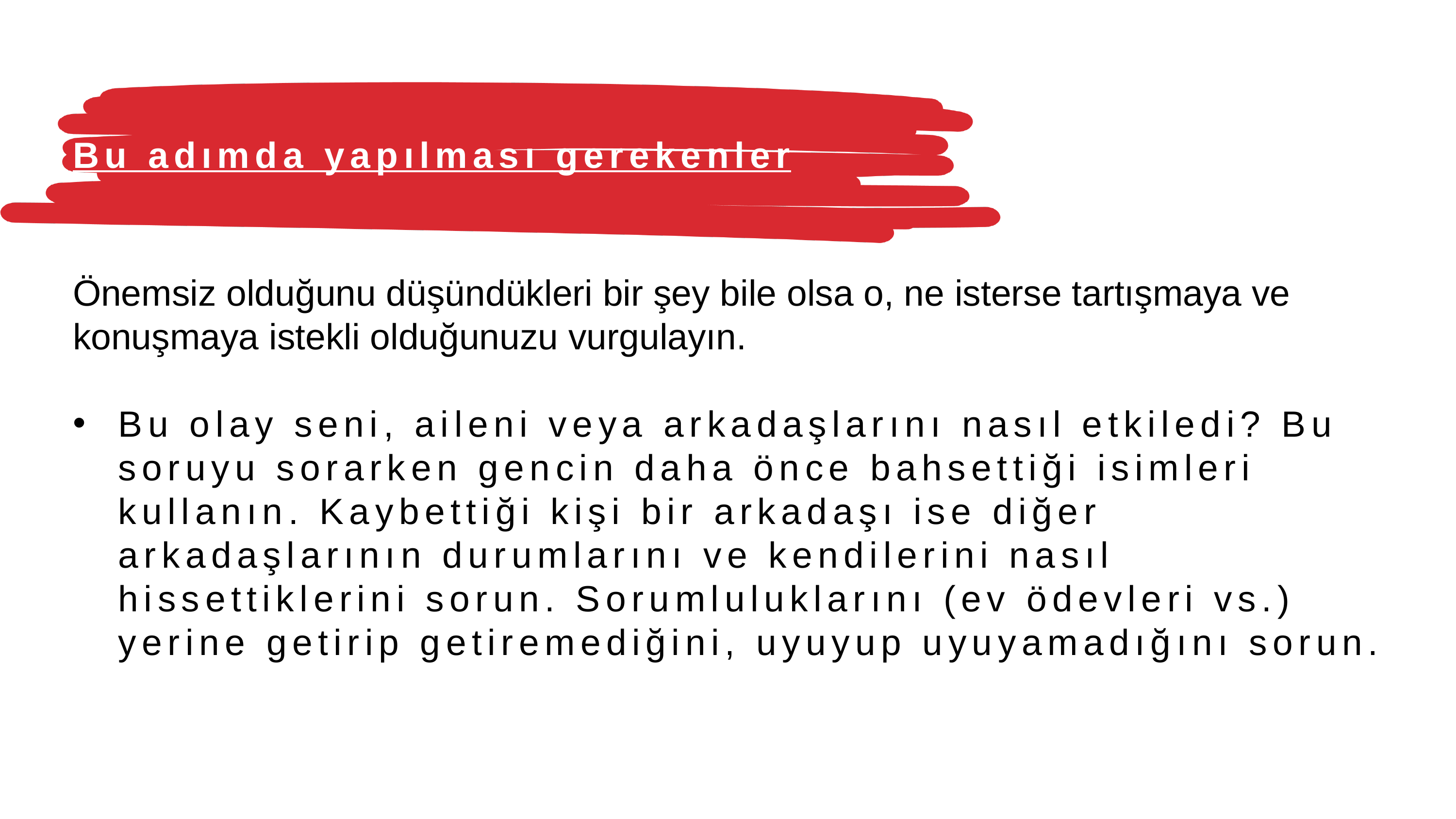

Bu adımda yapılması gerekenler

Önemsiz olduğunu düşündükleri bir şey bile olsa o, ne isterse tartışmaya ve konuşmaya istekli olduğunuzu vurgulayın.

Bu olay seni, aileni veya arkadaşlarını nasıl etkiledi? Bu soruyu sorarken gencin daha önce bahsettiği isimleri kullanın. Kaybettiği kişi bir arkadaşı ise diğer arkadaşlarının durumlarını ve kendilerini nasıl hissettiklerini sorun. Sorumluluklarını (ev ödevleri vs.) yerine getirip getiremediğini, uyuyup uyuyamadığını sorun.